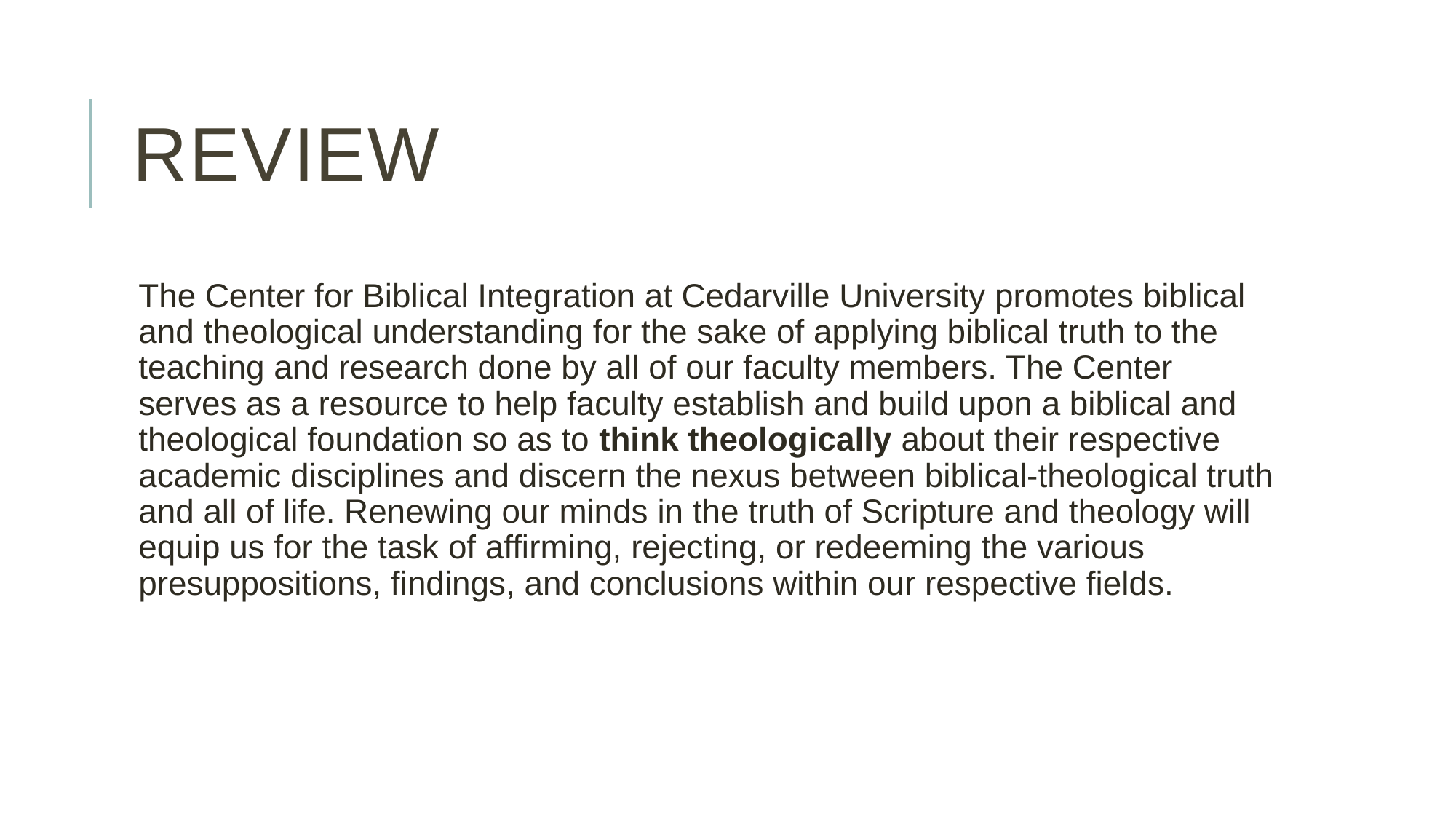

# Review
The Center for Biblical Integration at Cedarville University promotes biblical and theological understanding for the sake of applying biblical truth to the teaching and research done by all of our faculty members. The Center serves as a resource to help faculty establish and build upon a biblical and theological foundation so as to think theologically about their respective academic disciplines and discern the nexus between biblical-theological truth and all of life. Renewing our minds in the truth of Scripture and theology will equip us for the task of affirming, rejecting, or redeeming the various presuppositions, findings, and conclusions within our respective fields.